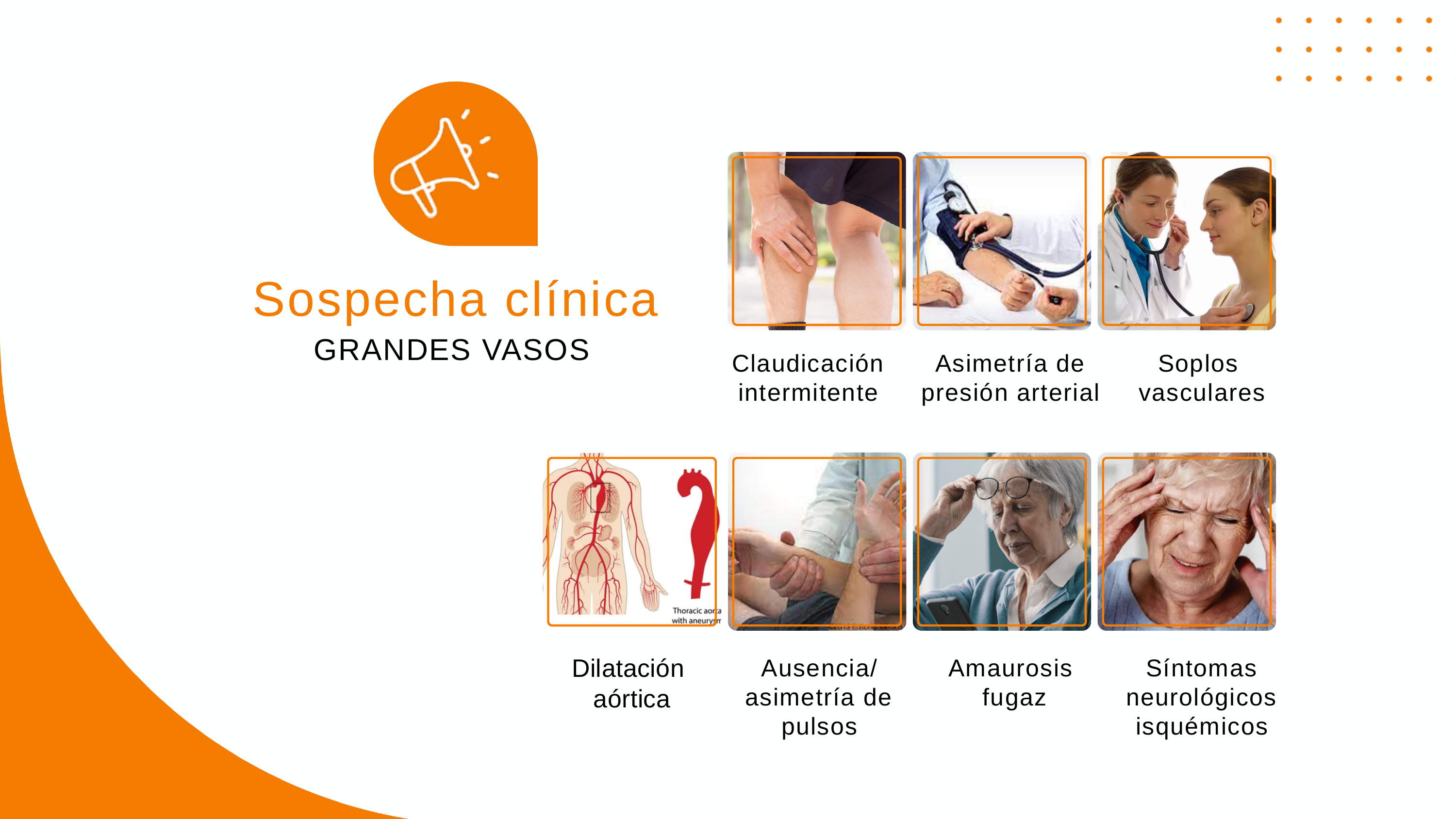

Sospecha clínica

Claudicación intermitente

Asimetría de presión arterial

Soplos
vasculares
GRANDES VASOS

Dilatación
aórtica

Ausencia/
asimetría de pulsos

Amaurosis
 fugaz

Síntomas neurológicos isquémicos